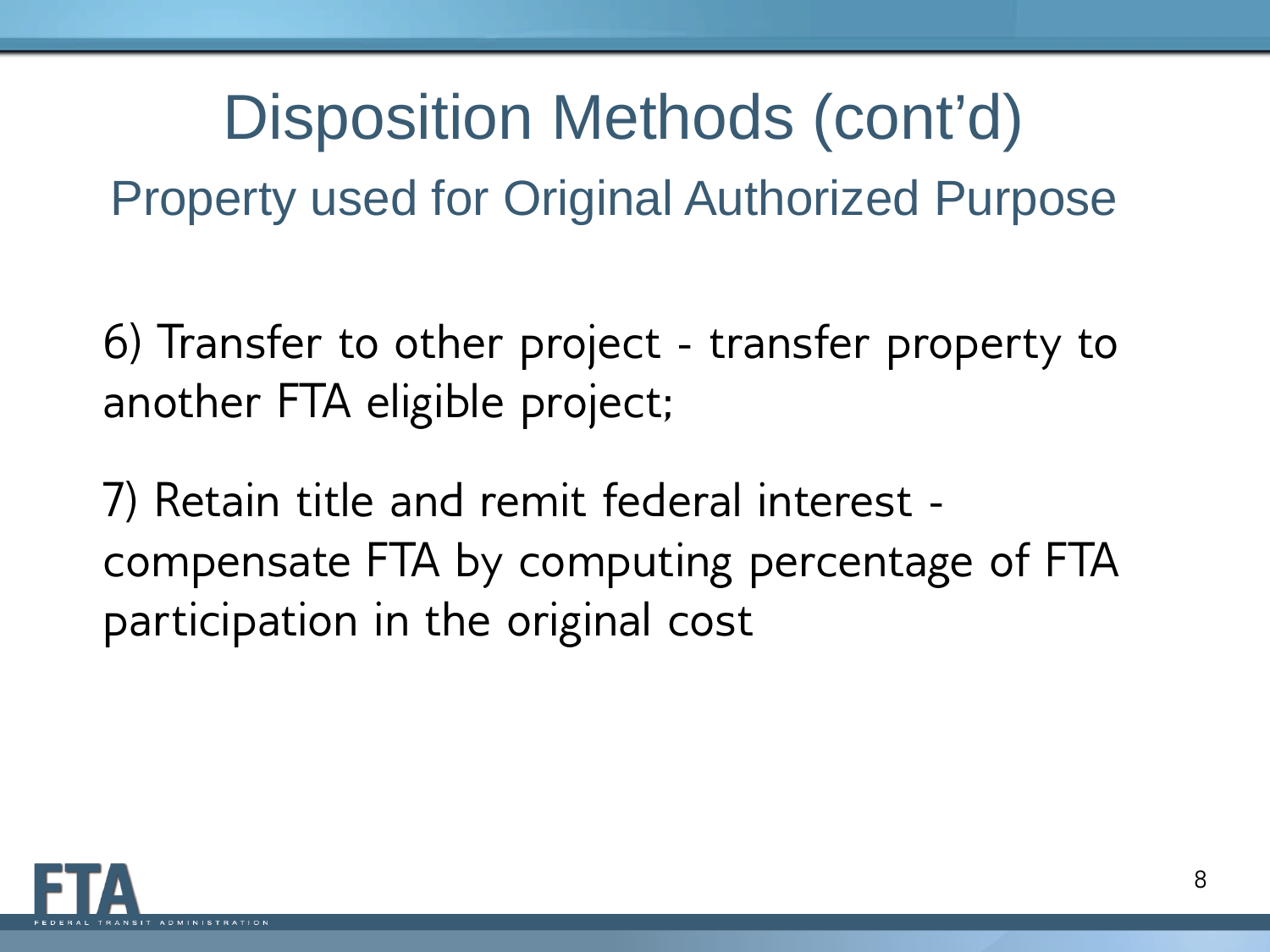

Disposition Methods (cont’d)
Property used for Original Authorized Purpose
6) Transfer to other project - transfer property to another FTA eligible project;
7) Retain title and remit federal interest - compensate FTA by computing percentage of FTA participation in the original cost

8